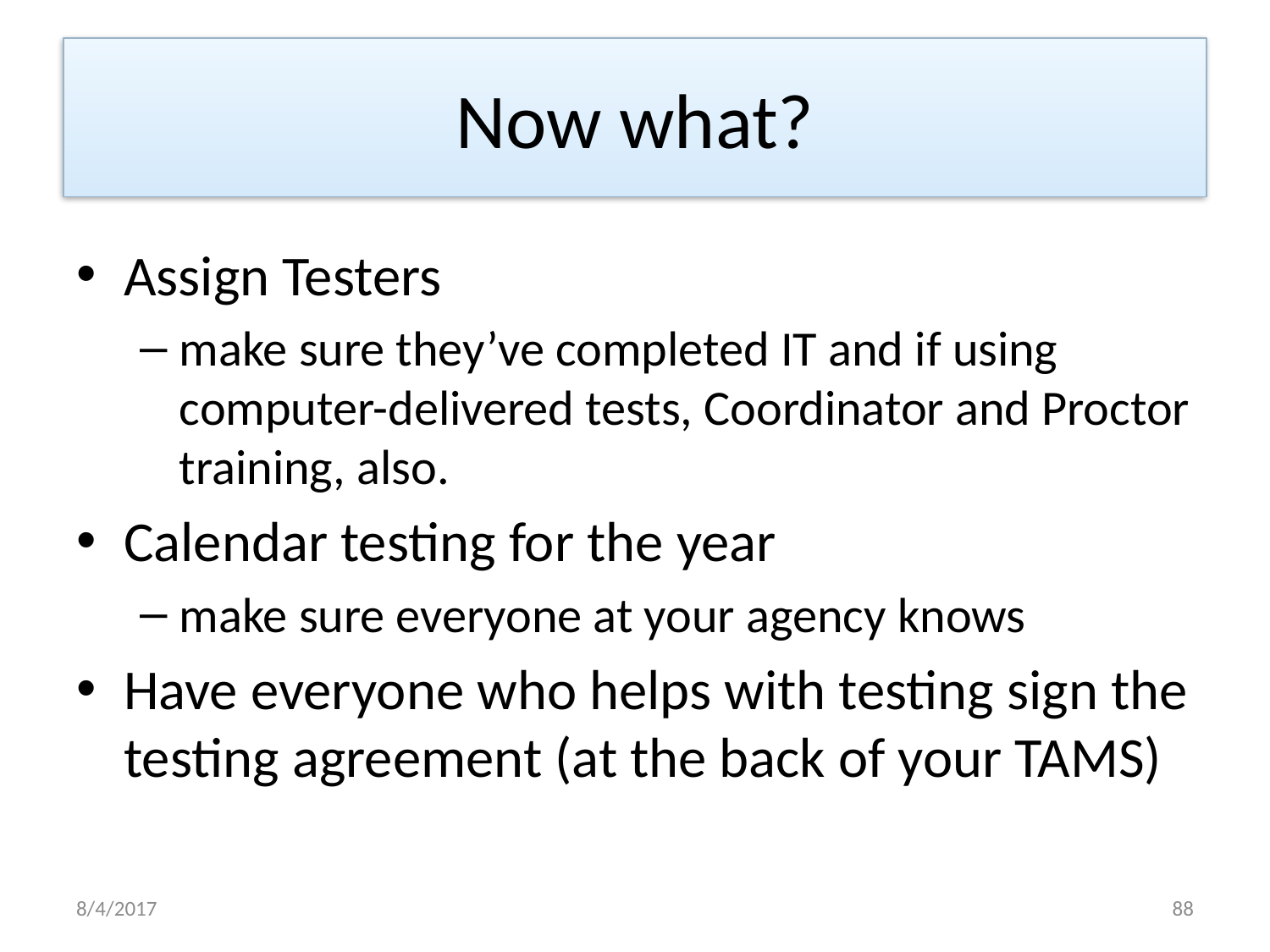

# Now what?
Assign Testers
make sure they’ve completed IT and if using computer-delivered tests, Coordinator and Proctor training, also.
Calendar testing for the year
make sure everyone at your agency knows
Have everyone who helps with testing sign the testing agreement (at the back of your TAMS)

8/4/2017

88